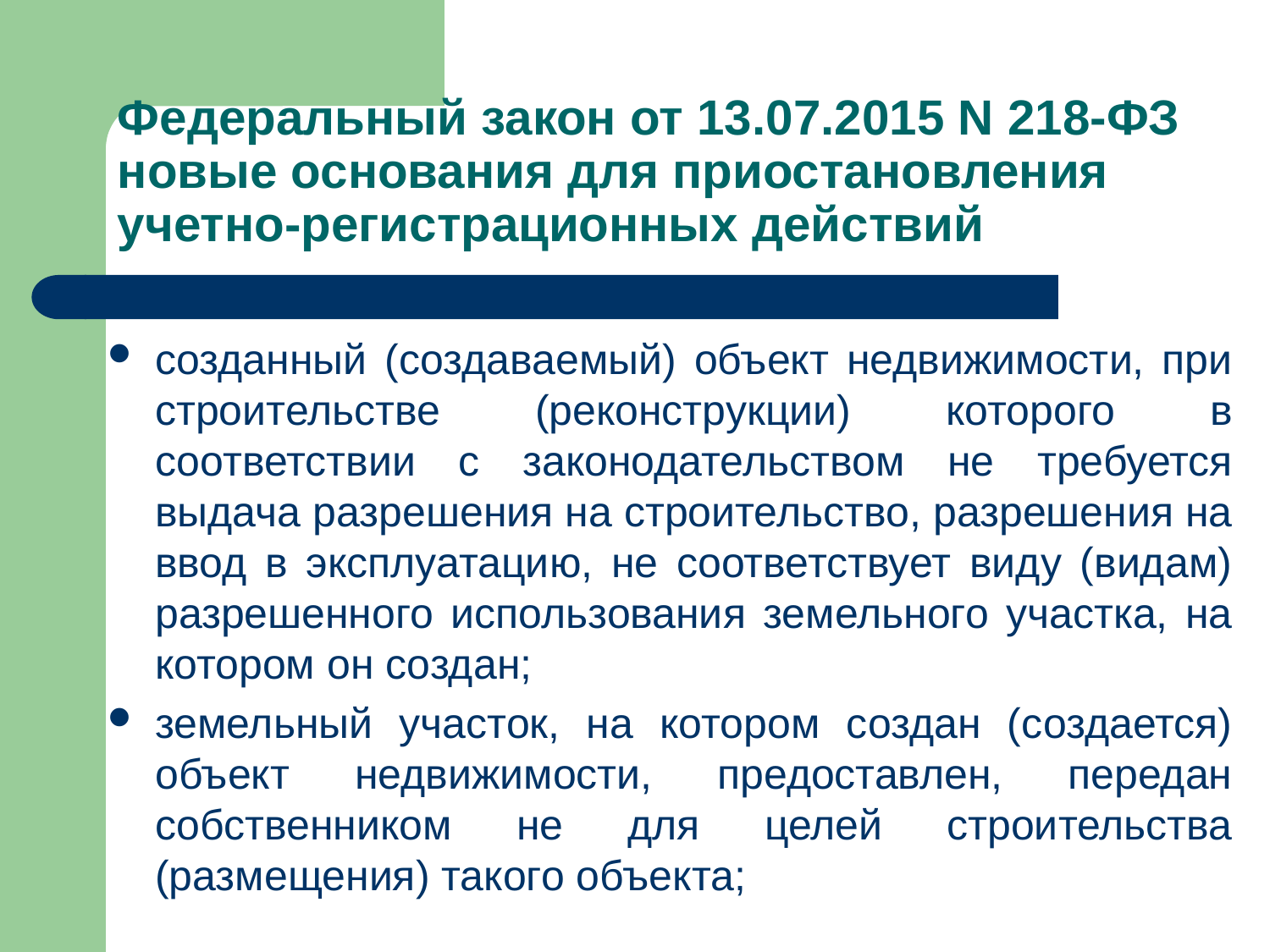

# Федеральный закон от 13.07.2015 N 218-ФЗ новые основания для приостановления учетно-регистрационных действий
созданный (создаваемый) объект недвижимости, при строительстве (реконструкции) которого в соответствии с законодательством не требуется выдача разрешения на строительство, разрешения на ввод в эксплуатацию, не соответствует виду (видам) разрешенного использования земельного участка, на котором он создан;
земельный участок, на котором создан (создается) объект недвижимости, предоставлен, передан собственником не для целей строительства (размещения) такого объекта;